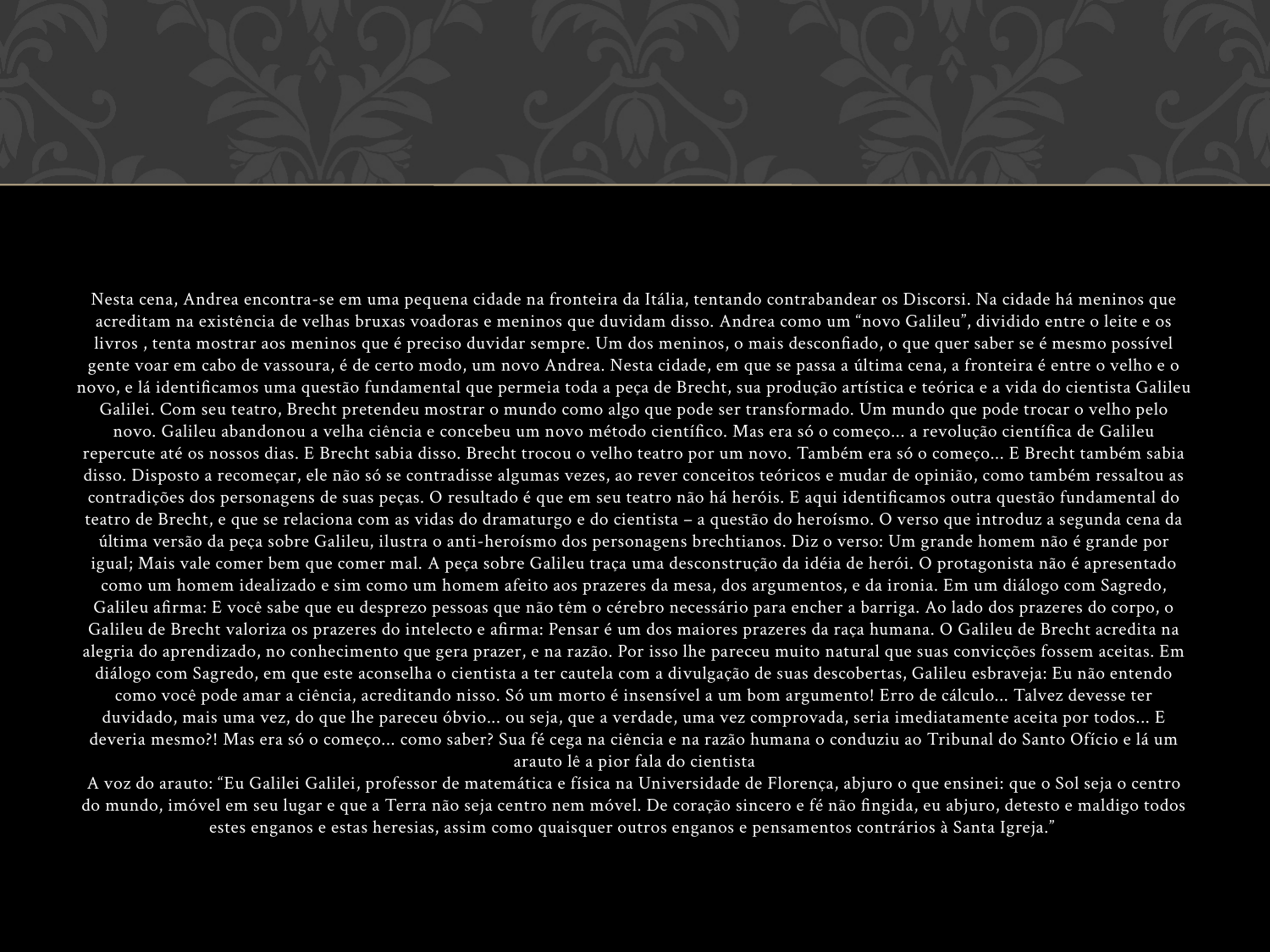

#
Nesta cena, Andrea encontra-se em uma pequena cidade na fronteira da Itália, tentando contrabandear os Discorsi. Na cidade há meninos que acreditam na existência de velhas bruxas voadoras e meninos que duvidam disso. Andrea como um “novo Galileu”, dividido entre o leite e os livros , tenta mostrar aos meninos que é preciso duvidar sempre. Um dos meninos, o mais desconfiado, o que quer saber se é mesmo possível gente voar em cabo de vassoura, é de certo modo, um novo Andrea. Nesta cidade, em que se passa a última cena, a fronteira é entre o velho e o novo, e lá identificamos uma questão fundamental que permeia toda a peça de Brecht, sua produção artística e teórica e a vida do cientista Galileu Galilei. Com seu teatro, Brecht pretendeu mostrar o mundo como algo que pode ser transformado. Um mundo que pode trocar o velho pelo novo. Galileu abandonou a velha ciência e concebeu um novo método científico. Mas era só o começo... a revolução científica de Galileu repercute até os nossos dias. E Brecht sabia disso. Brecht trocou o velho teatro por um novo. Também era só o começo... E Brecht também sabia disso. Disposto a recomeçar, ele não só se contradisse algumas vezes, ao rever conceitos teóricos e mudar de opinião, como também ressaltou as contradições dos personagens de suas peças. O resultado é que em seu teatro não há heróis. E aqui identificamos outra questão fundamental do teatro de Brecht, e que se relaciona com as vidas do dramaturgo e do cientista – a questão do heroísmo. O verso que introduz a segunda cena da última versão da peça sobre Galileu, ilustra o anti-heroísmo dos personagens brechtianos. Diz o verso: Um grande homem não é grande por igual; Mais vale comer bem que comer mal. A peça sobre Galileu traça uma desconstrução da idéia de herói. O protagonista não é apresentado como um homem idealizado e sim como um homem afeito aos prazeres da mesa, dos argumentos, e da ironia. Em um diálogo com Sagredo, Galileu afirma: E você sabe que eu desprezo pessoas que não têm o cérebro necessário para encher a barriga. Ao lado dos prazeres do corpo, o Galileu de Brecht valoriza os prazeres do intelecto e afirma: Pensar é um dos maiores prazeres da raça humana. O Galileu de Brecht acredita na alegria do aprendizado, no conhecimento que gera prazer, e na razão. Por isso lhe pareceu muito natural que suas convicções fossem aceitas. Em diálogo com Sagredo, em que este aconselha o cientista a ter cautela com a divulgação de suas descobertas, Galileu esbraveja: Eu não entendo como você pode amar a ciência, acreditando nisso. Só um morto é insensível a um bom argumento! Erro de cálculo... Talvez devesse ter duvidado, mais uma vez, do que lhe pareceu óbvio... ou seja, que a verdade, uma vez comprovada, seria imediatamente aceita por todos... E deveria mesmo?! Mas era só o começo... como saber? Sua fé cega na ciência e na razão humana o conduziu ao Tribunal do Santo Ofício e lá um arauto lê a pior fala do cientista
A voz do arauto: “Eu Galilei Galilei, professor de matemática e física na Universidade de Florença, abjuro o que ensinei: que o Sol seja o centro do mundo, imóvel em seu lugar e que a Terra não seja centro nem móvel. De coração sincero e fé não fingida, eu abjuro, detesto e maldigo todos estes enganos e estas heresias, assim como quaisquer outros enganos e pensamentos contrários à Santa Igreja.”